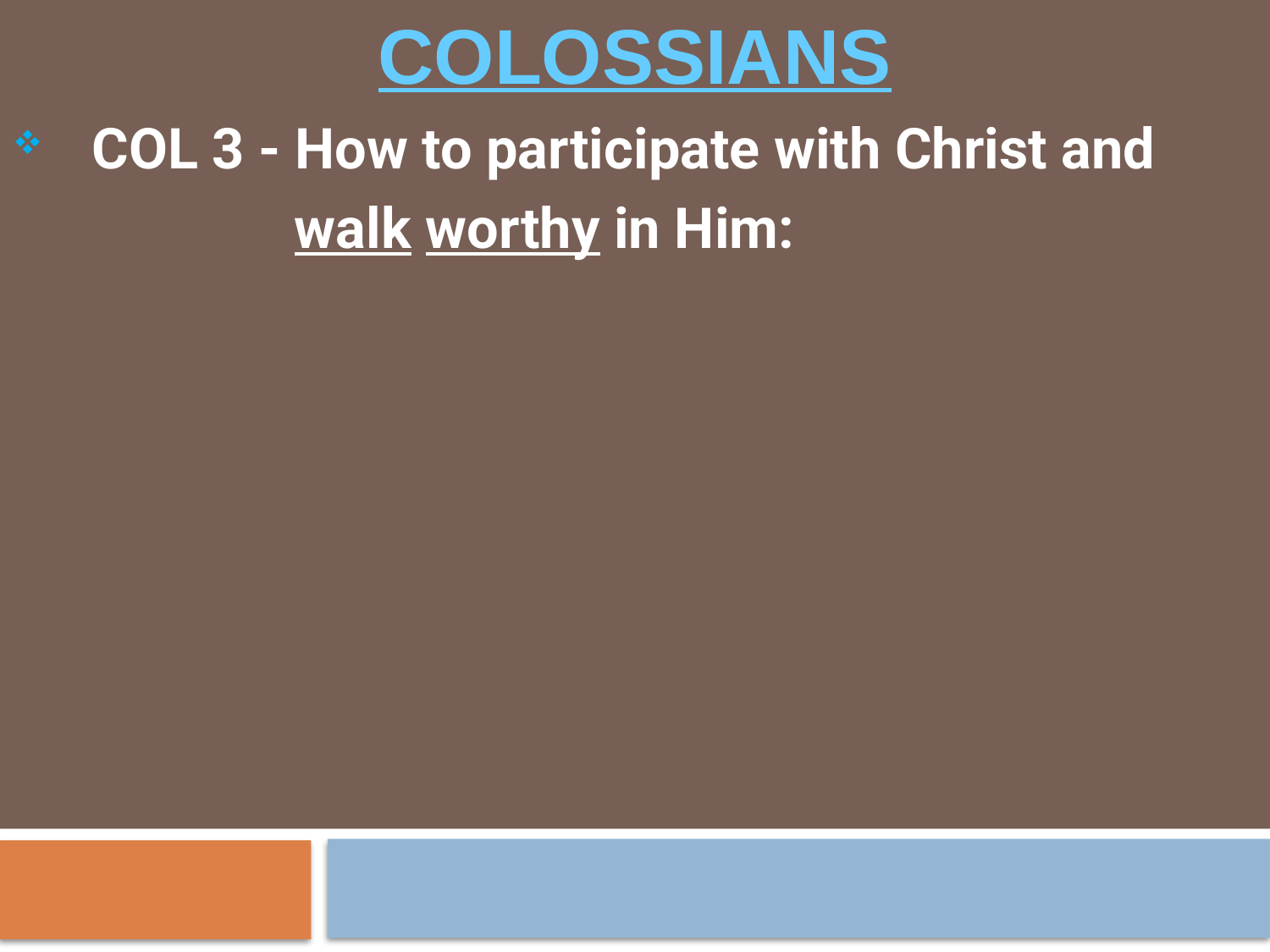

# COLOSSIANS
COL 3 - How to participate with Christ and
		  walk worthy in Him: